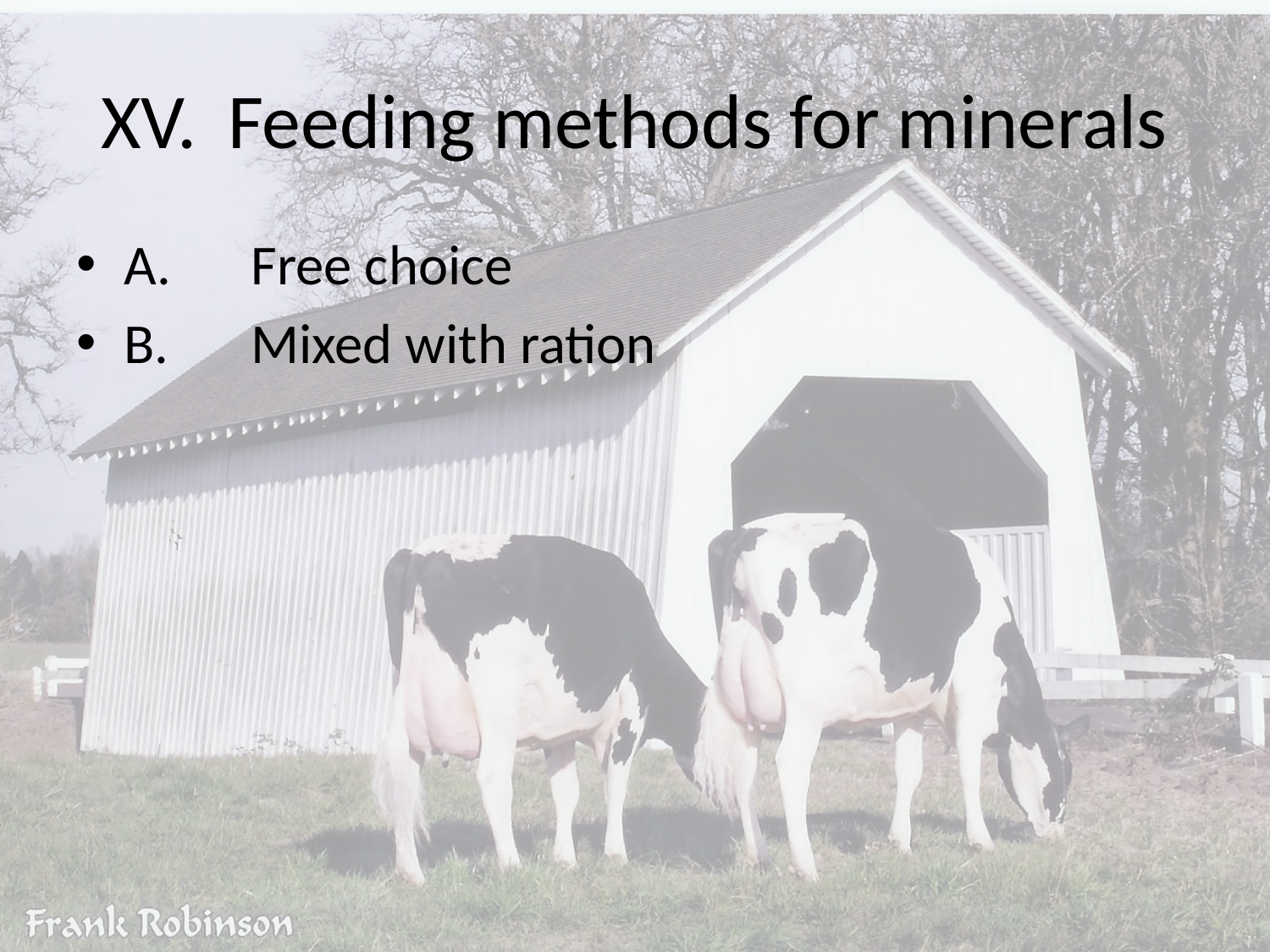

# XV.	Feeding methods for minerals
A.	Free choice
B.	Mixed with ration